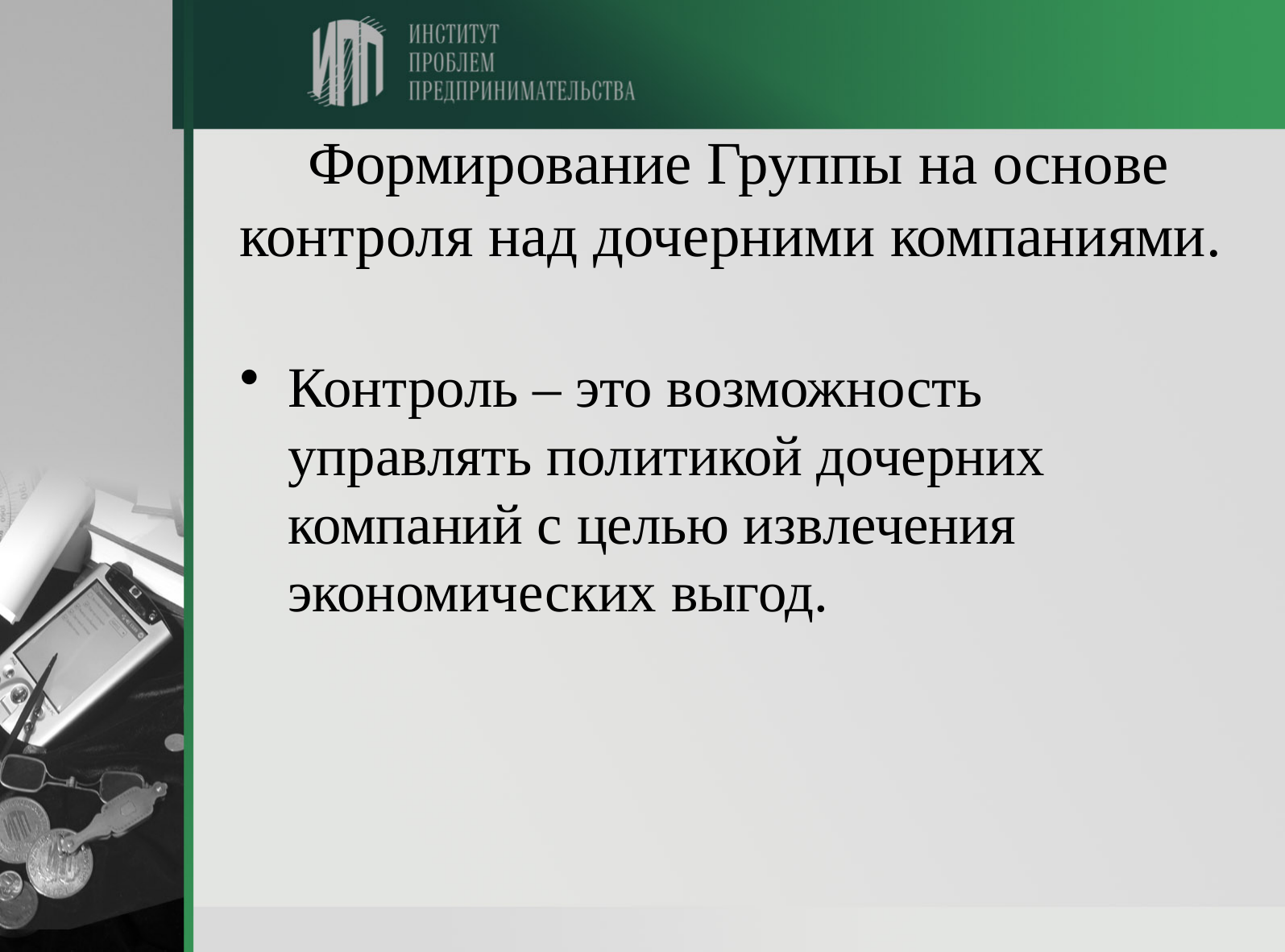

# Формирование Группы на основе контроля над дочерними компаниями.
Контроль – это возможность управлять политикой дочерних компаний с целью извлечения экономических выгод.